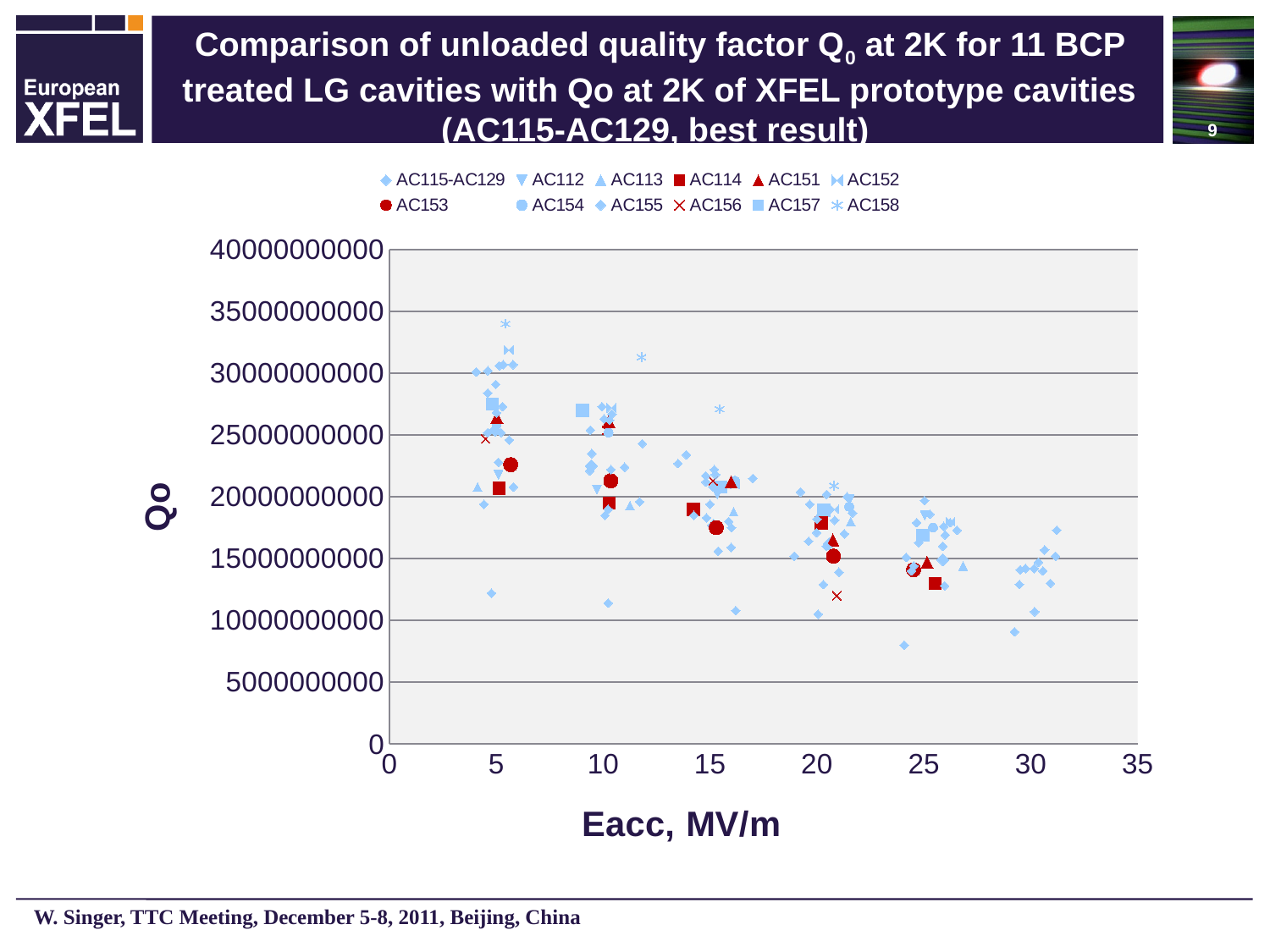

9
Comparison of unloaded quality factor Q0 at 2K for 11 BCP treated LG cavities with Qo at 2K of XFEL prototype cavities (AC115-AC129, best result)

### Chart

| Category |  |  |  |  |  |  |  |  |  |  |  |  |
|---|---|---|---|---|---|---|---|---|---|---|---|---|